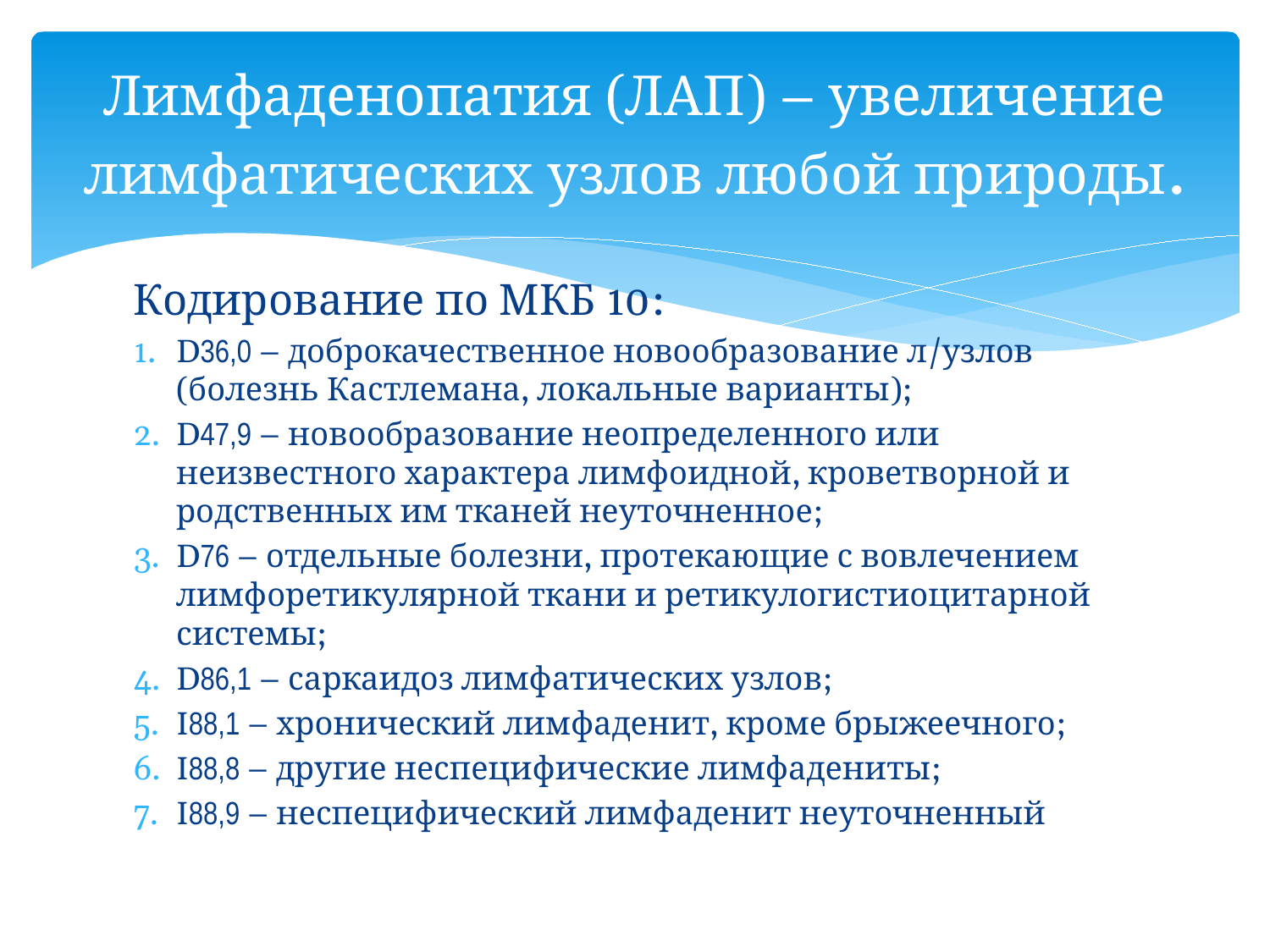

# Лимфаденопатия (ЛАП) – увеличение лимфатических узлов любой природы.
Кодирование по МКБ 10:
D36,0 – доброкачественное новообразование л/узлов (болезнь Кастлемана, локальные варианты);
D47,9 – новообразование неопределенного или неизвестного характера лимфоидной, кроветворной и родственных им тканей неуточненное;
D76 – отдельные болезни, протекающие с вовлечением лимфоретикулярной ткани и ретикулогистиоцитарной системы;
D86,1 – саркаидоз лимфатических узлов;
I88,1 – хронический лимфаденит, кроме брыжеечного;
I88,8 – другие неспецифические лимфадениты;
I88,9 – неспецифический лимфаденит неуточненный